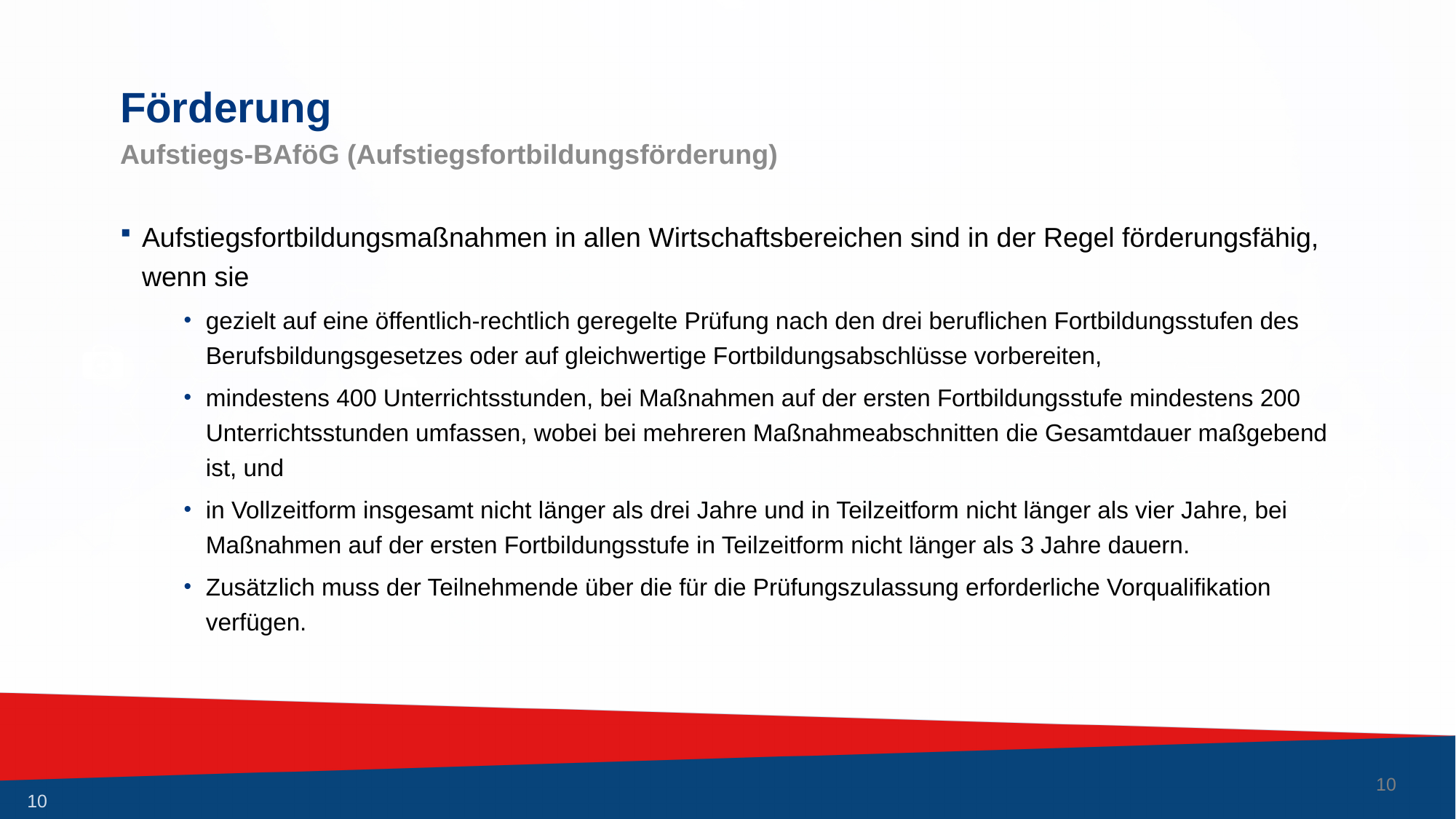

# Förderung
Aufstiegs-BAföG (Aufstiegsfortbildungsförderung)
Aufstiegsfortbildungsmaßnahmen in allen Wirtschaftsbereichen sind in der Regel förderungsfähig, wenn sie
gezielt auf eine öffentlich-rechtlich geregelte Prüfung nach den drei beruflichen Fortbildungsstufen des Berufsbildungsgesetzes oder auf gleichwertige Fortbildungsabschlüsse vorbereiten,
mindestens 400 Unterrichtsstunden, bei Maßnahmen auf der ersten Fortbildungsstufe mindestens 200 Unterrichtsstunden umfassen, wobei bei mehreren Maßnahmeabschnitten die Gesamtdauer maßgebend ist, und
in Vollzeitform insgesamt nicht länger als drei Jahre und in Teilzeitform nicht länger als vier Jahre, bei Maßnahmen auf der ersten Fortbildungsstufe in Teilzeitform nicht länger als 3 Jahre dauern.
Zusätzlich muss der Teilnehmende über die für die Prüfungszulassung erforderliche Vorqualifikation verfügen.
10